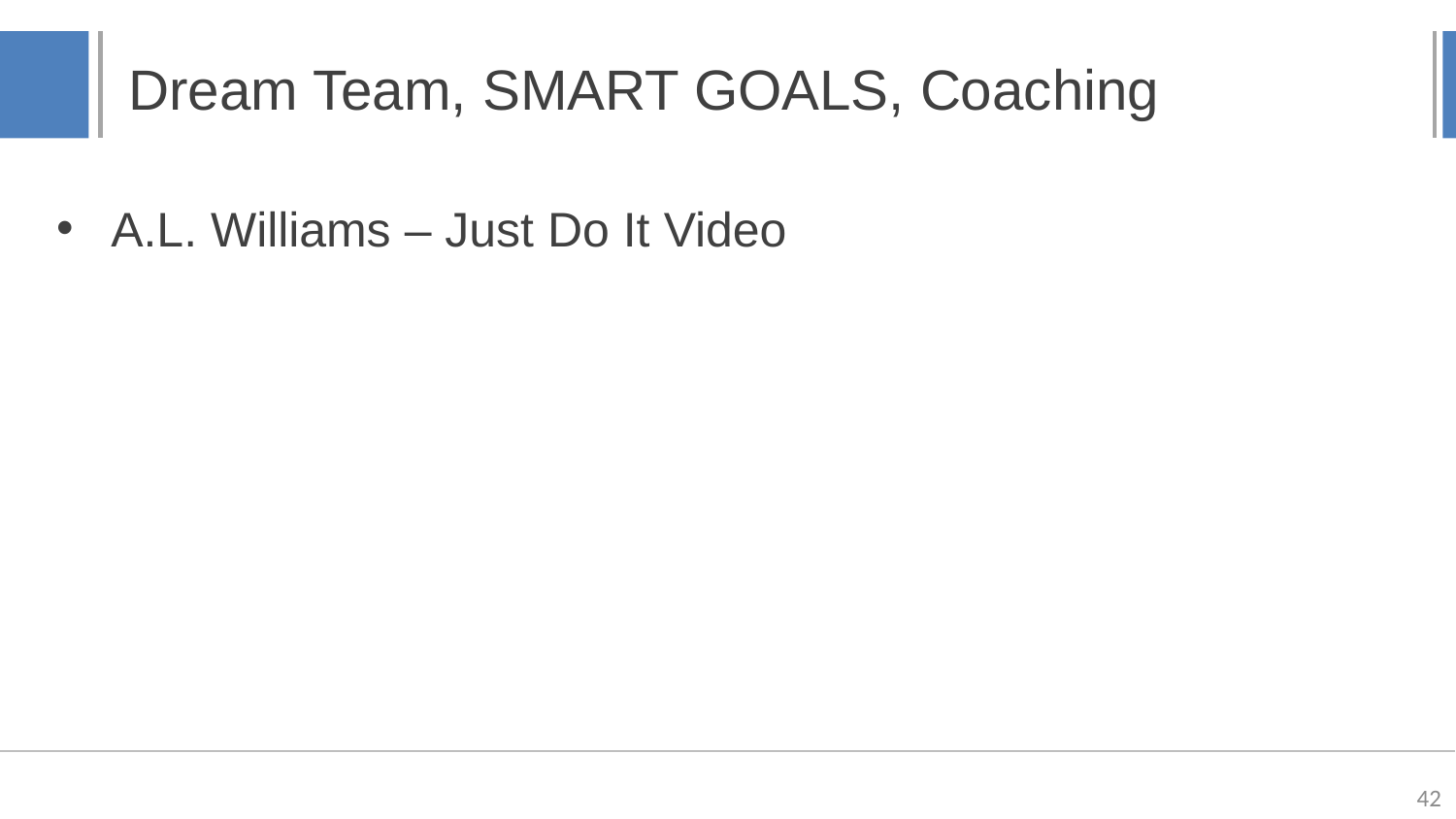

# Dream Team, SMART GOALS, Coaching
A.L. Williams – Just Do It Video
42